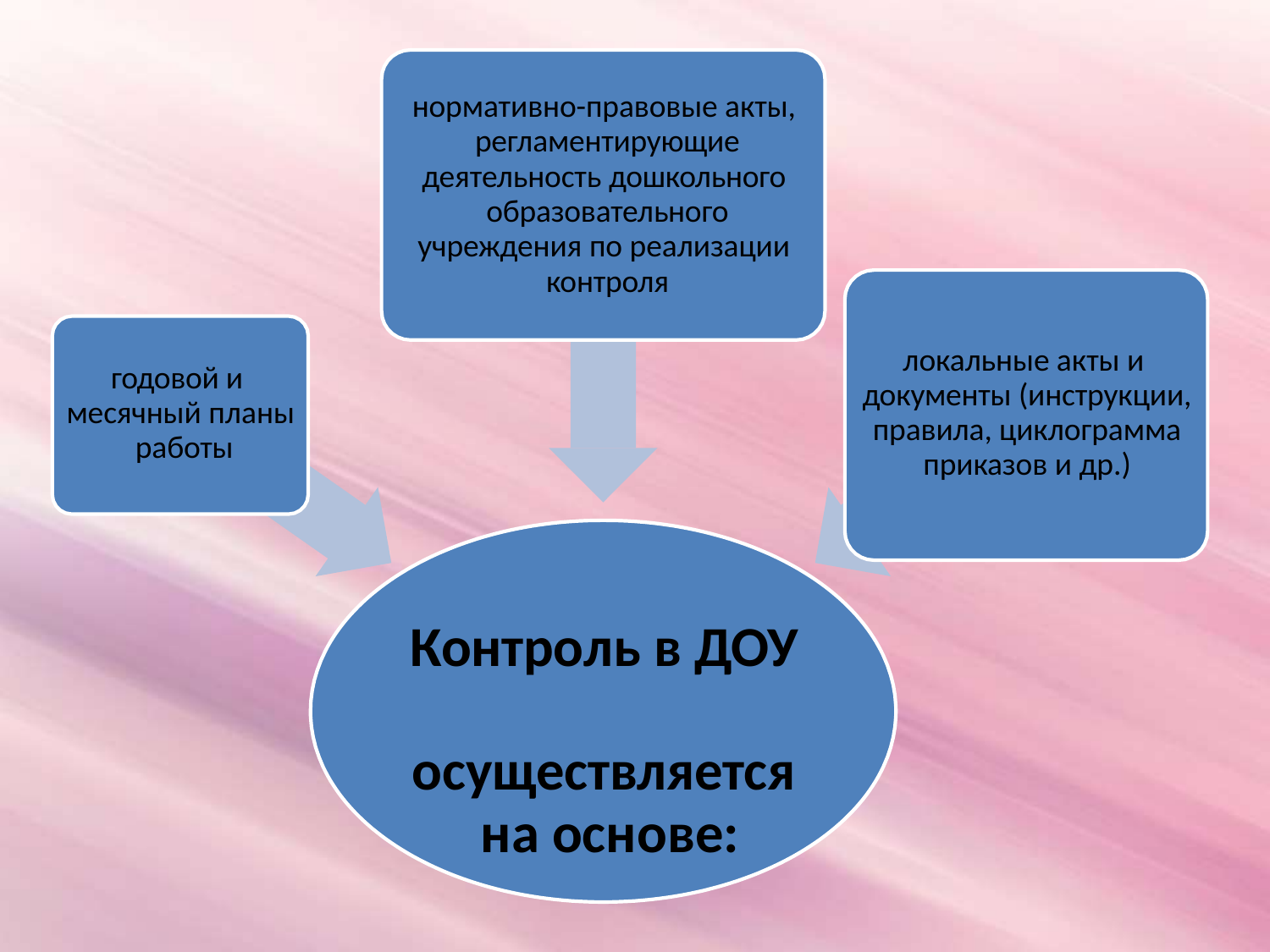

нормативно-правовые акты,  регламентирующие
деятельность дошкольного  образовательного
учреждения по реализации  контроля

локальные акты и  документы (инструкции,  правила, циклограмма  приказов и др.)
годовой и  месячный планы  работы

Контроль в ДОУ  осуществляется  на основе: